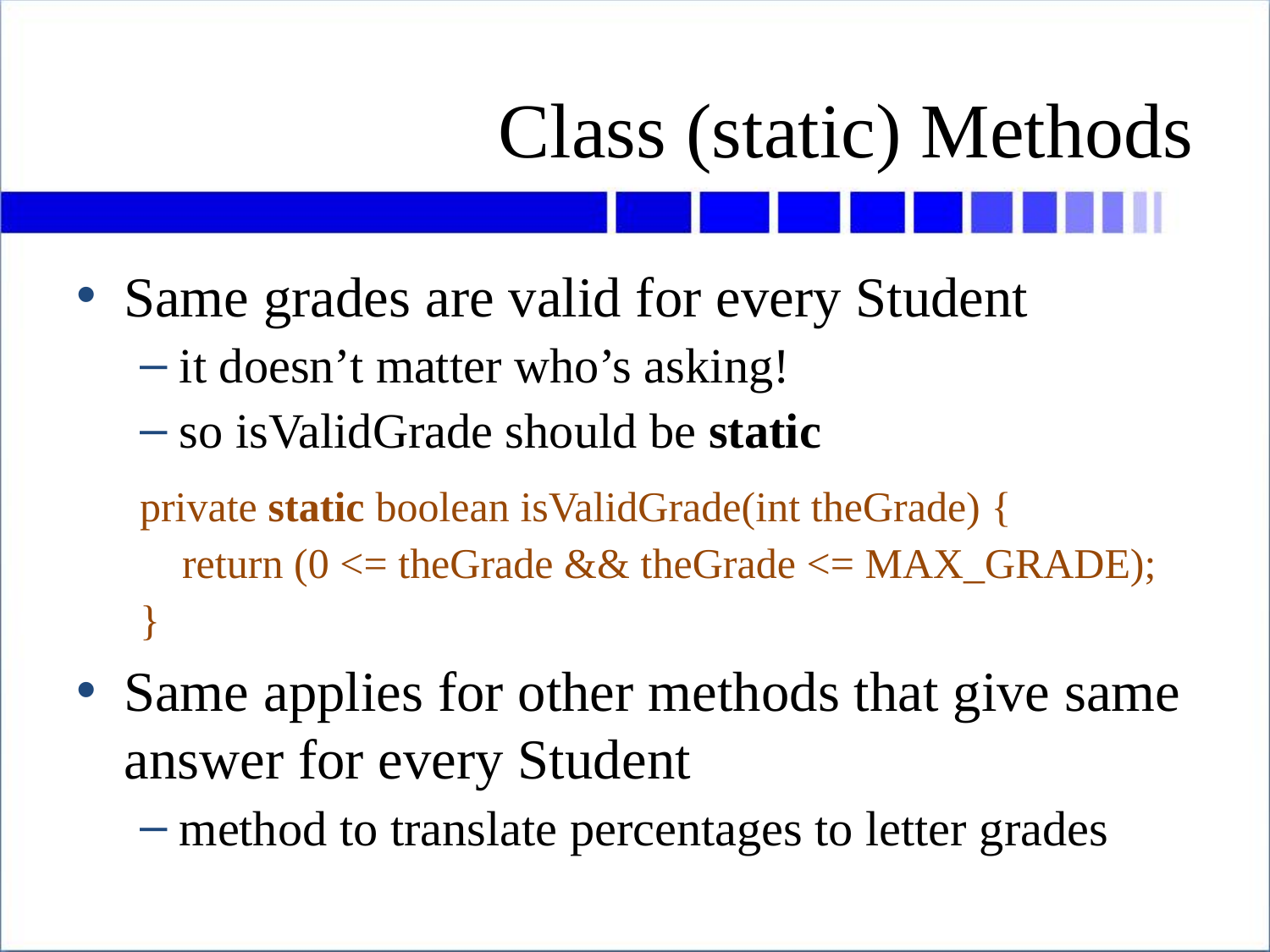

# Class (static) Methods
Same grades are valid for every Student
it doesn’t matter who’s asking!
so isValidGrade should be static
private static boolean isValidGrade(int theGrade) {
    return (0 <= theGrade && theGrade <= MAX_GRADE);
}
Same applies for other methods that give same answer for every Student
method to translate percentages to letter grades